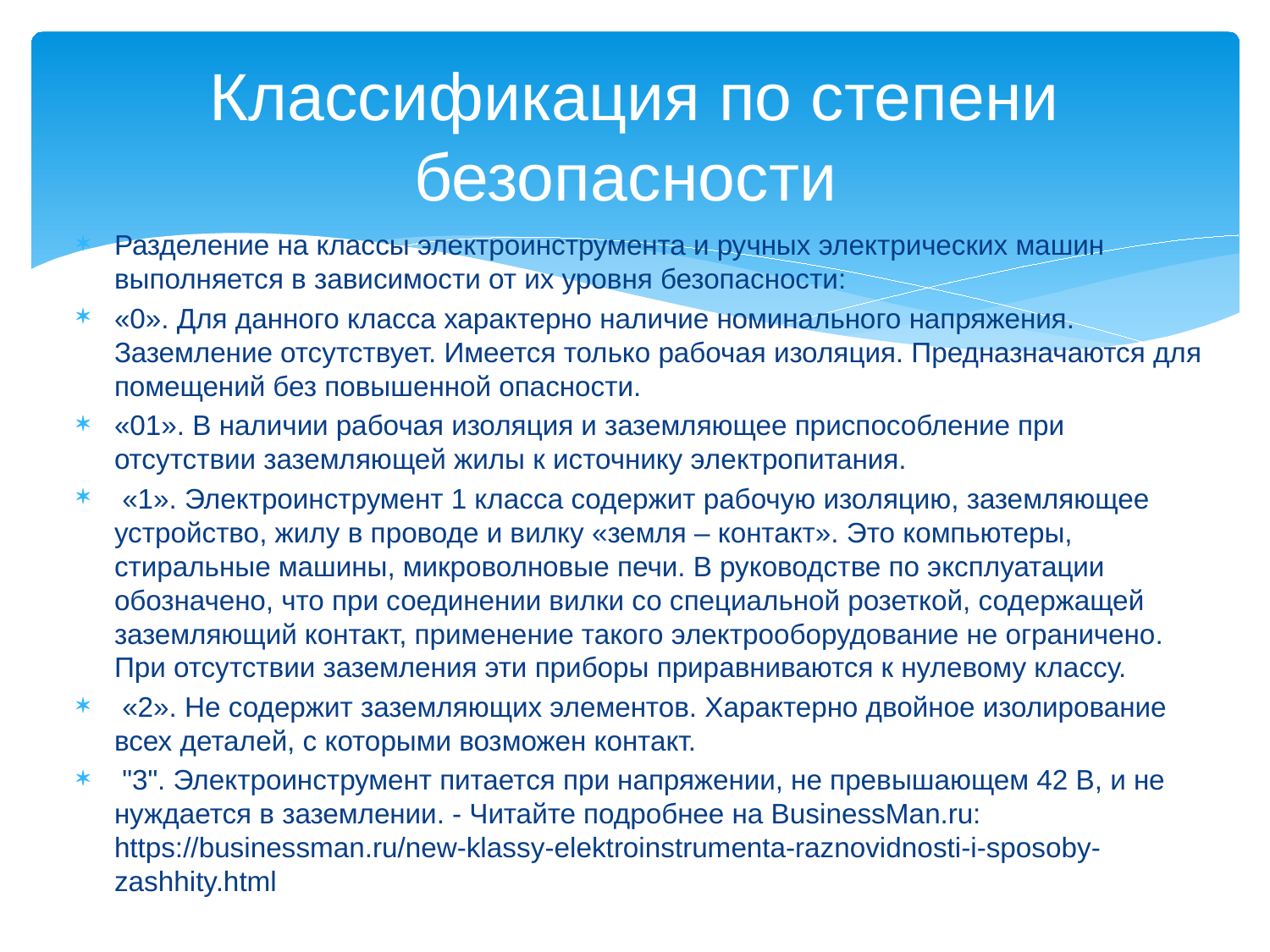

# Классификация по степени безопасности
Разделение на классы электроинструмента и ручных электрических машин выполняется в зависимости от их уровня безопасности:
«0». Для данного класса характерно наличие номинального напряжения. Заземление отсутствует. Имеется только рабочая изоляция. Предназначаются для помещений без повышенной опасности.
«01». В наличии рабочая изоляция и заземляющее приспособление при отсутствии заземляющей жилы к источнику электропитания.
 «1». Электроинструмент 1 класса содержит рабочую изоляцию, заземляющее устройство, жилу в проводе и вилку «земля – контакт». Это компьютеры, стиральные машины, микроволновые печи. В руководстве по эксплуатации обозначено, что при соединении вилки со специальной розеткой, содержащей заземляющий контакт, применение такого электрооборудование не ограничено. При отсутствии заземления эти приборы приравниваются к нулевому классу.
 «2». Не содержит заземляющих элементов. Характерно двойное изолирование всех деталей, с которыми возможен контакт.
 "3". Электроинструмент питается при напряжении, не превышающем 42 В, и не нуждается в заземлении. - Читайте подробнее на BusinessMan.ru: https://businessman.ru/new-klassy-elektroinstrumenta-raznovidnosti-i-sposoby-zashhity.html